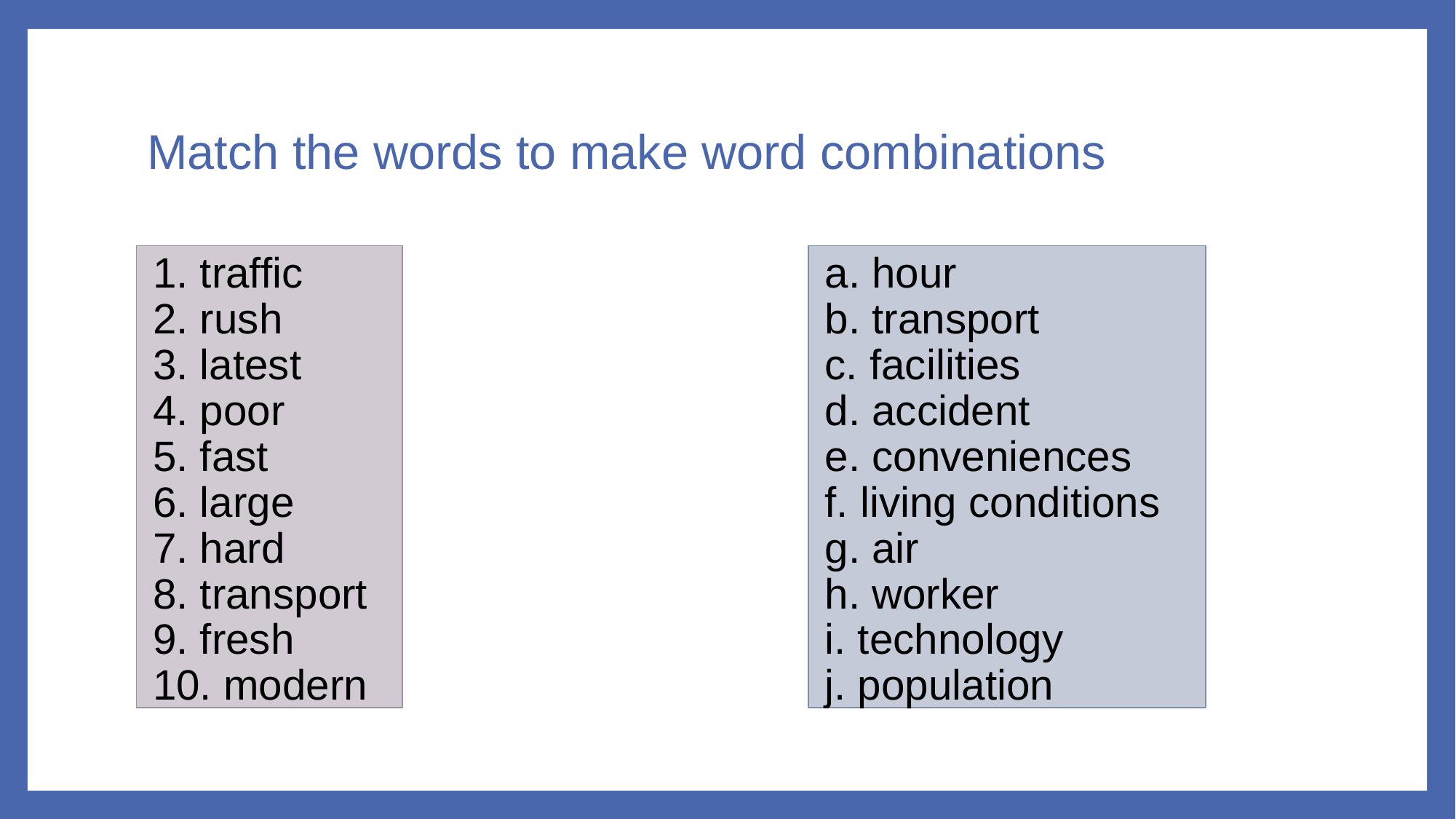

# Match the words to make word combinations
1. traffic
2. rush
3. latest
4. poor
5. fast
6. large
7. hard
8. transport
9. fresh
10. modern
a. hour
b. transport
c. facilities
d. accident
e. conveniences
f. living conditions
g. air
h. worker
i. technology
j. population